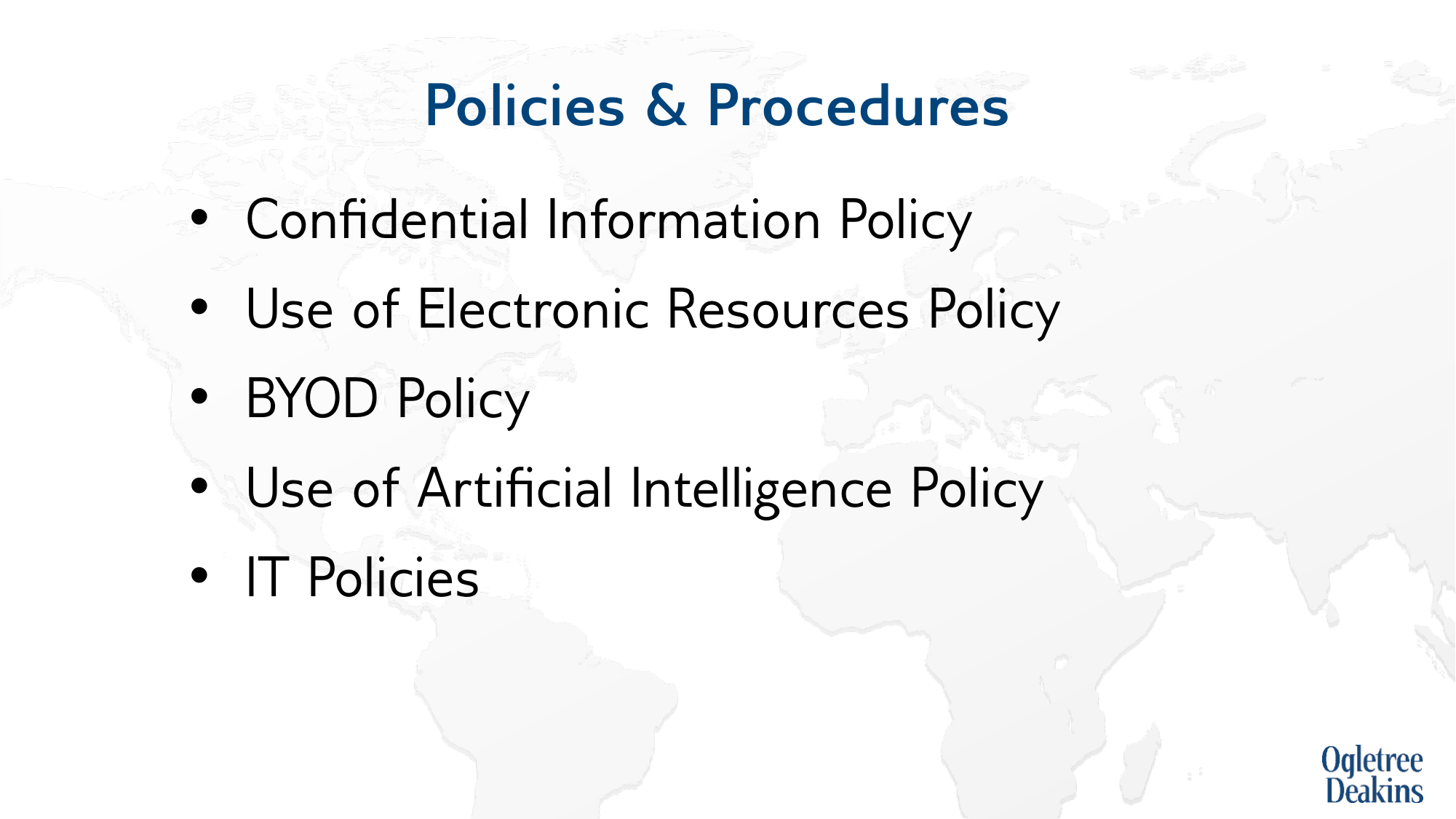

# Policies & Procedures
Confidential Information Policy
Use of Electronic Resources Policy
BYOD Policy
Use of Artificial Intelligence Policy
IT Policies